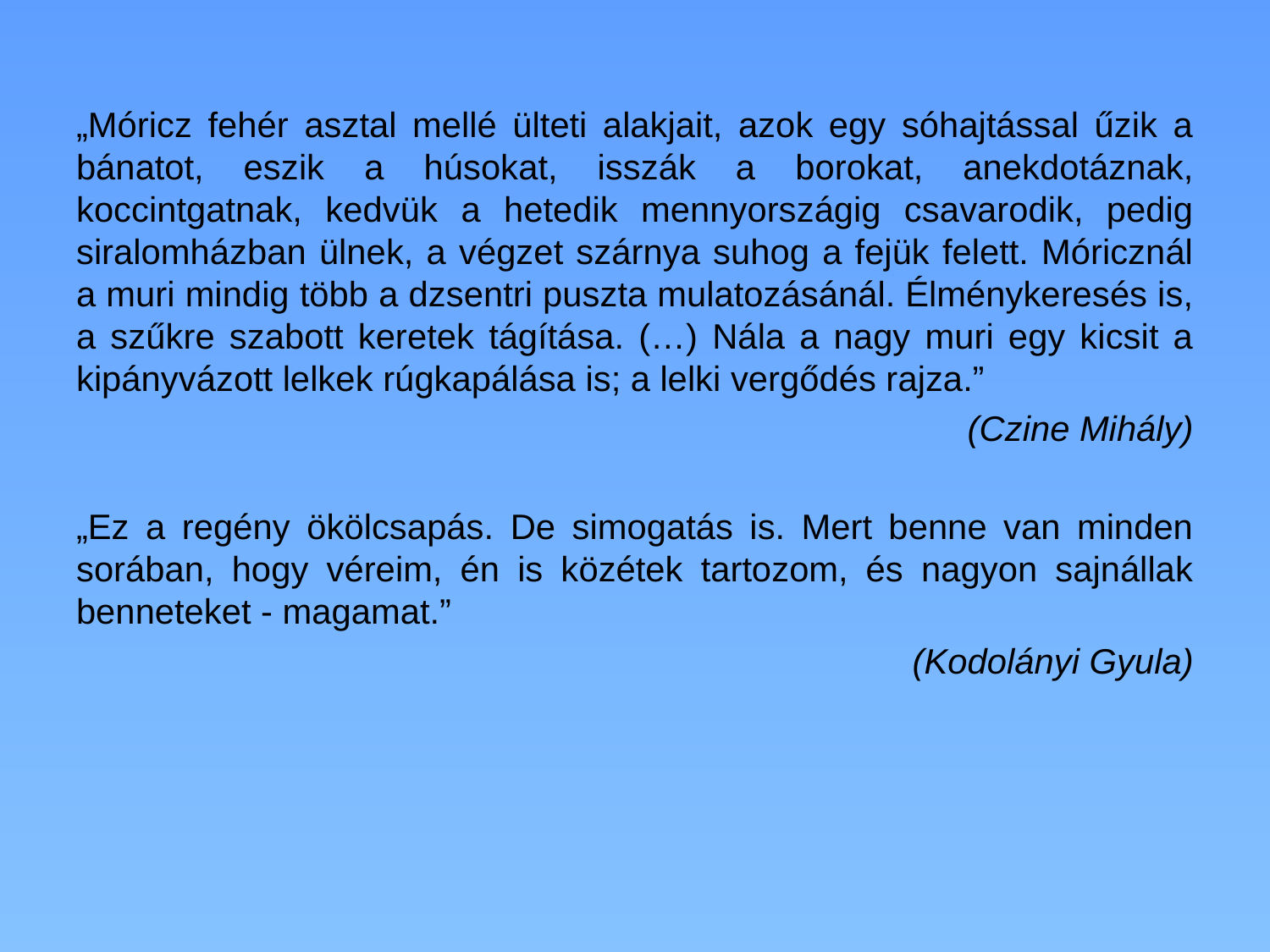

„Móricz fehér asztal mellé ülteti alakjait, azok egy sóhajtással űzik a bánatot, eszik a húsokat, isszák a borokat, anekdotáznak, koccintgatnak, kedvük a hetedik mennyországig csavarodik, pedig siralomházban ülnek, a végzet szárnya suhog a fejük felett. Móricznál a muri mindig több a dzsentri puszta mulatozásánál. Élménykeresés is, a szűkre szabott keretek tágítása. (…) Nála a nagy muri egy kicsit a kipányvázott lelkek rúgkapálása is; a lelki vergődés rajza.”
(Czine Mihály)

„Ez a regény ökölcsapás. De simogatás is. Mert benne van minden sorában, hogy véreim, én is közétek tartozom, és nagyon sajnállak benneteket - magamat.”
(Kodolányi Gyula)